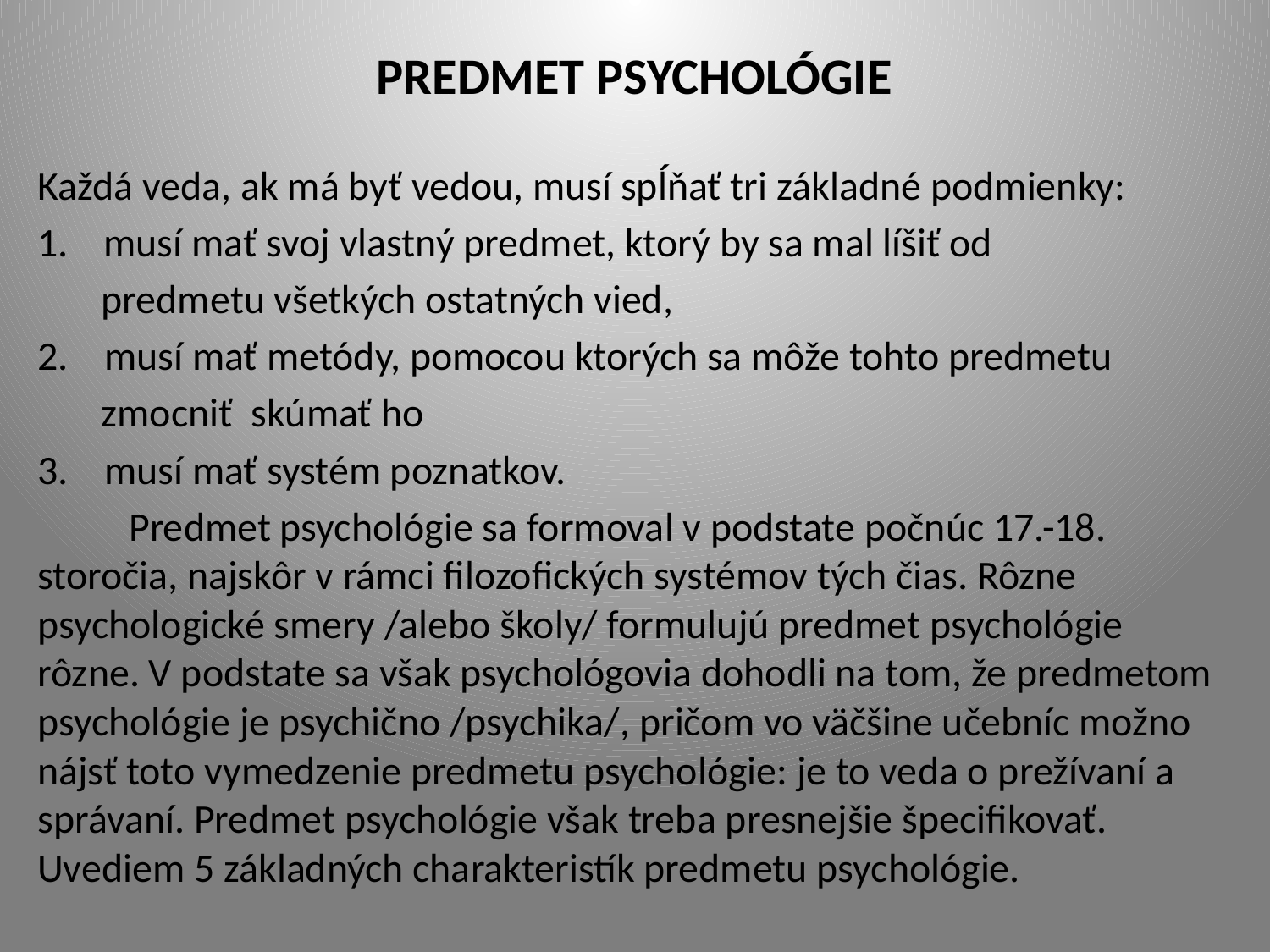

# PREDMET PSYCHOLÓGIE

Každá veda, ak má byť vedou, musí spĺňať tri základné podmienky:
musí mať svoj vlastný predmet, ktorý by sa mal líšiť od
       predmetu všetkých ostatných vied,
2.    musí mať metódy, pomocou ktorých sa môže tohto predmetu
       zmocniť  skúmať ho
3.    musí mať systém poznatkov.
	Predmet psychológie sa formoval v podstate počnúc 17.-18. storočia, najskôr v rámci filozofických systémov tých čias. Rôzne psychologické smery /alebo školy/ formulujú predmet psychológie rôzne. V podstate sa však psychológovia dohodli na tom, že predmetom psychológie je psychično /psychika/, pričom vo väčšine učebníc možno nájsť toto vymedzenie predmetu psychológie: je to veda o prežívaní a správaní. Predmet psychológie však treba presnejšie špecifikovať. Uvediem 5 základných charakteristík predmetu psychológie.